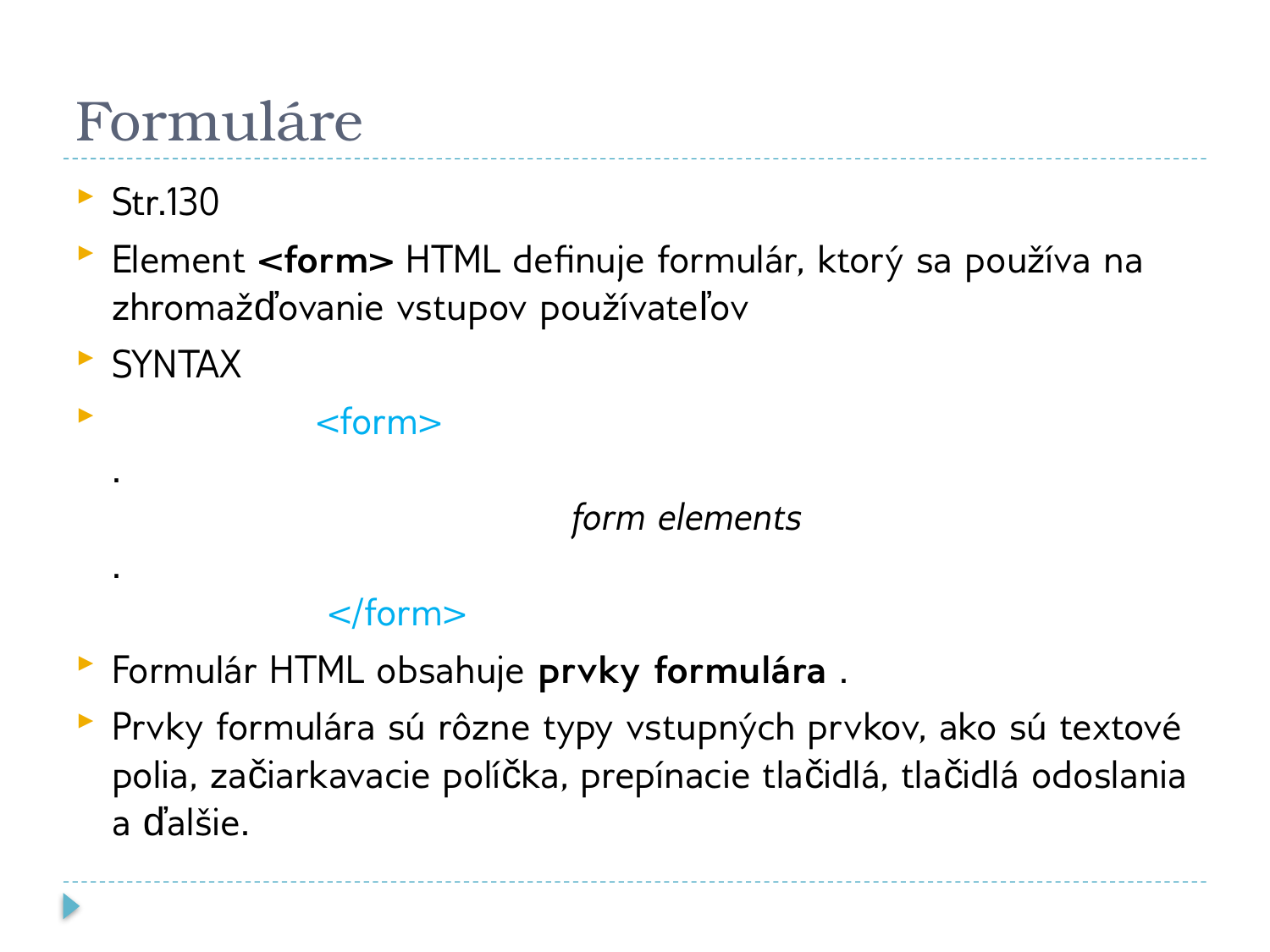

# Formuláre
Str.130
Element <form> HTML definuje formulár, ktorý sa používa na zhromažďovanie vstupov používateľov
SYNTAX
                 <form>
.
                                      form elements
.
                  </form>
Formulár HTML obsahuje prvky formulára .
Prvky formulára sú rôzne typy vstupných prvkov, ako sú textové polia, začiarkavacie políčka, prepínacie tlačidlá, tlačidlá odoslania a ďalšie.